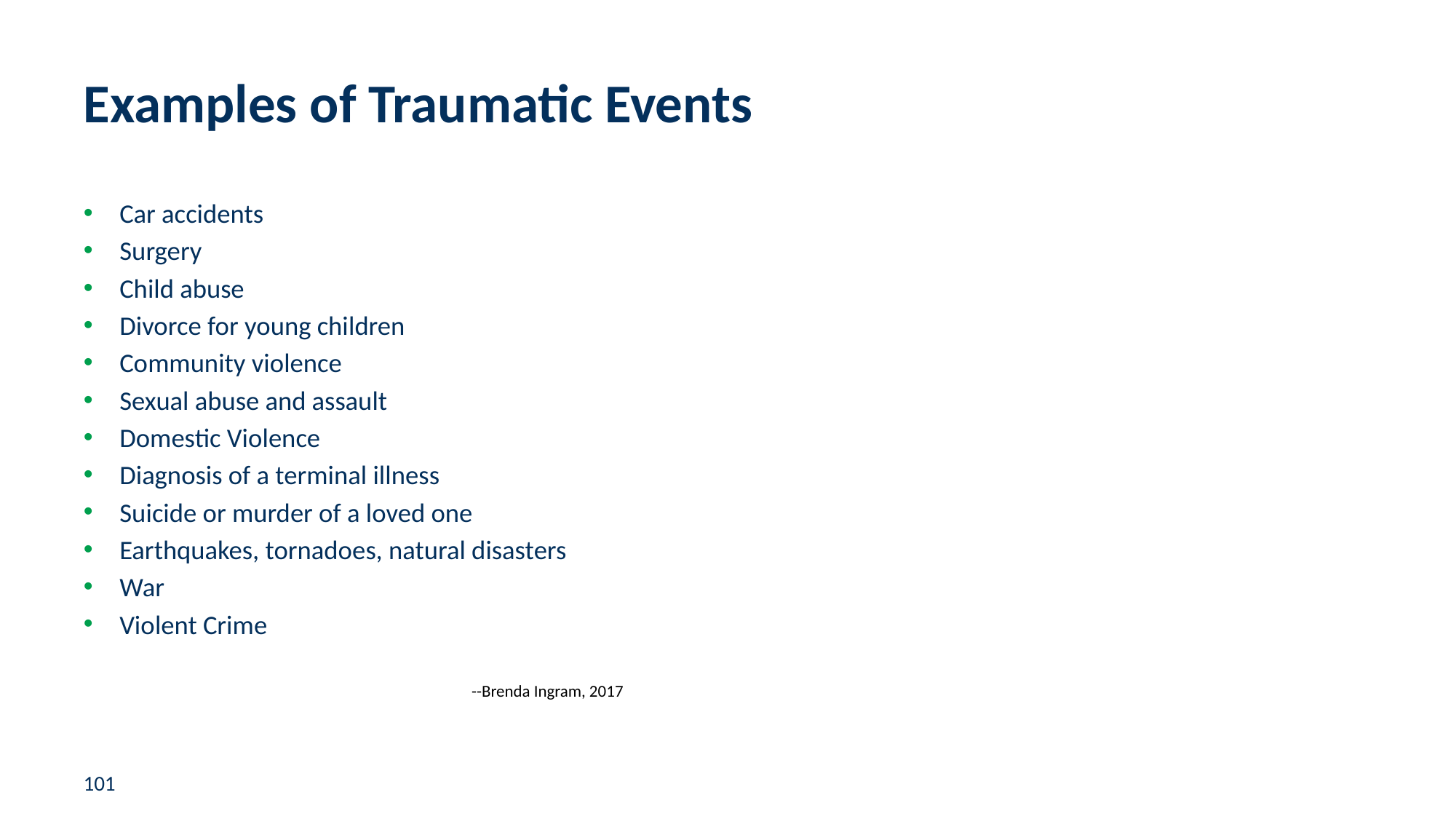

# Examples of Traumatic Events
Car accidents
Surgery
Child abuse
Divorce for young children
Community violence
Sexual abuse and assault
Domestic Violence
Diagnosis of a terminal illness
Suicide or murder of a loved one
Earthquakes, tornadoes, natural disasters
War
Violent Crime

	 --Brenda Ingram, 2017